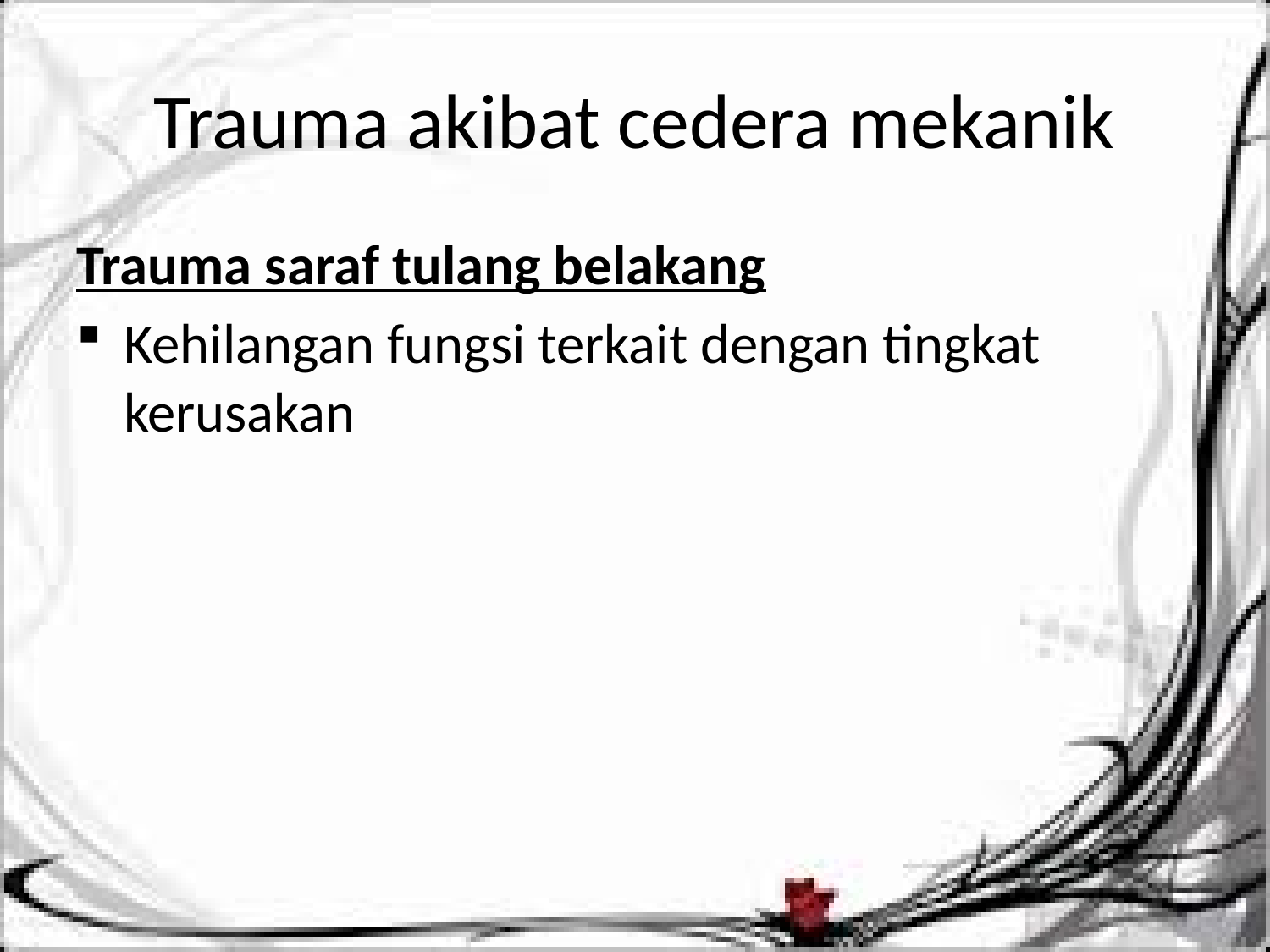

# Trauma akibat cedera mekanik
Trauma saraf tulang belakang
Kehilangan fungsi terkait dengan tingkat kerusakan